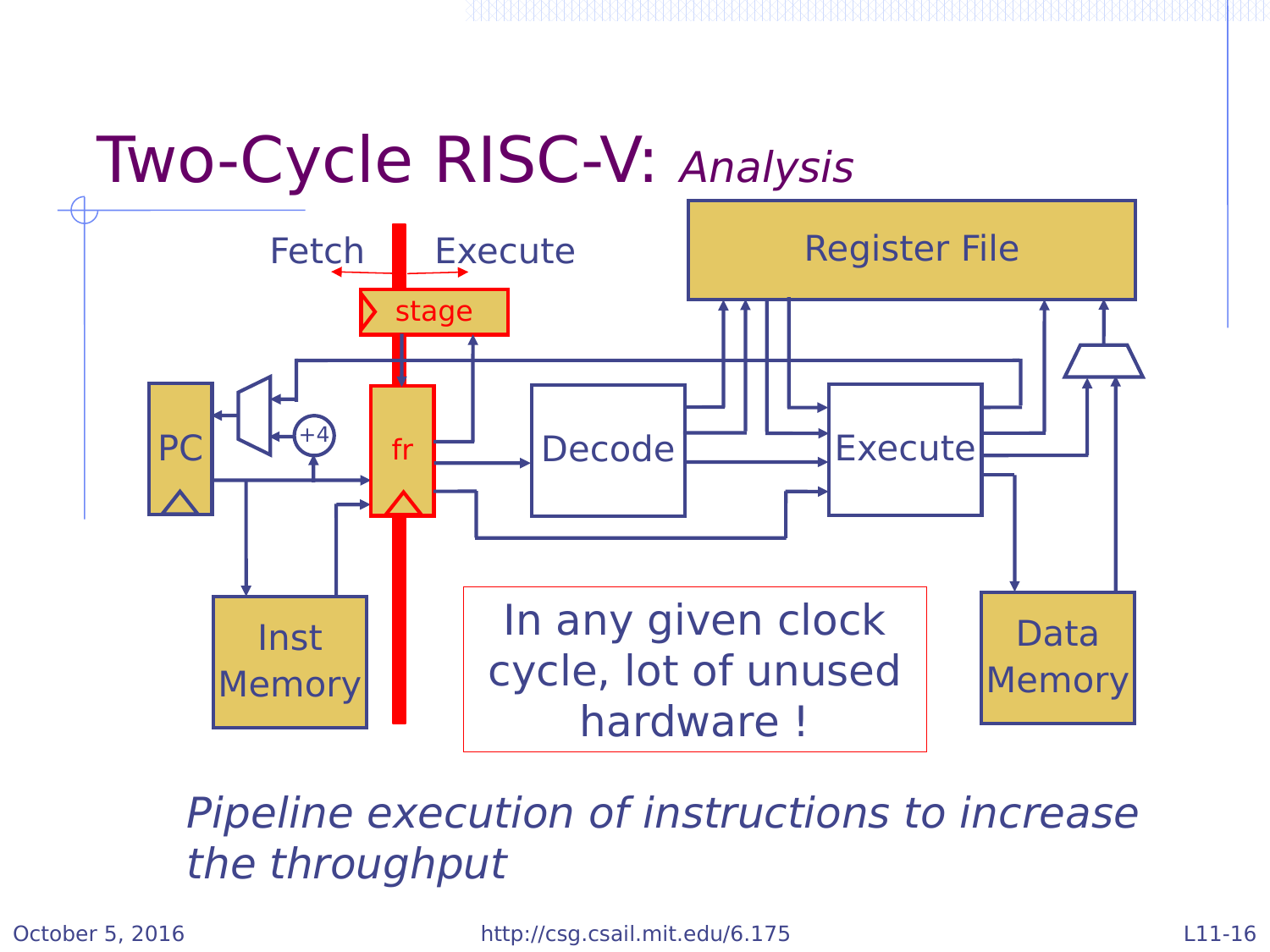

Two-Cycle RISC-V: Analysis
Register File
Fetch
Execute

stage

PC
Execute
Decode
fr

+4

In any given clock cycle, lot of unused hardware !
Data
Memory
Inst
Memory
Pipeline execution of instructions to increase the throughput
October 5, 2016
http://csg.csail.mit.edu/6.175
L11-16